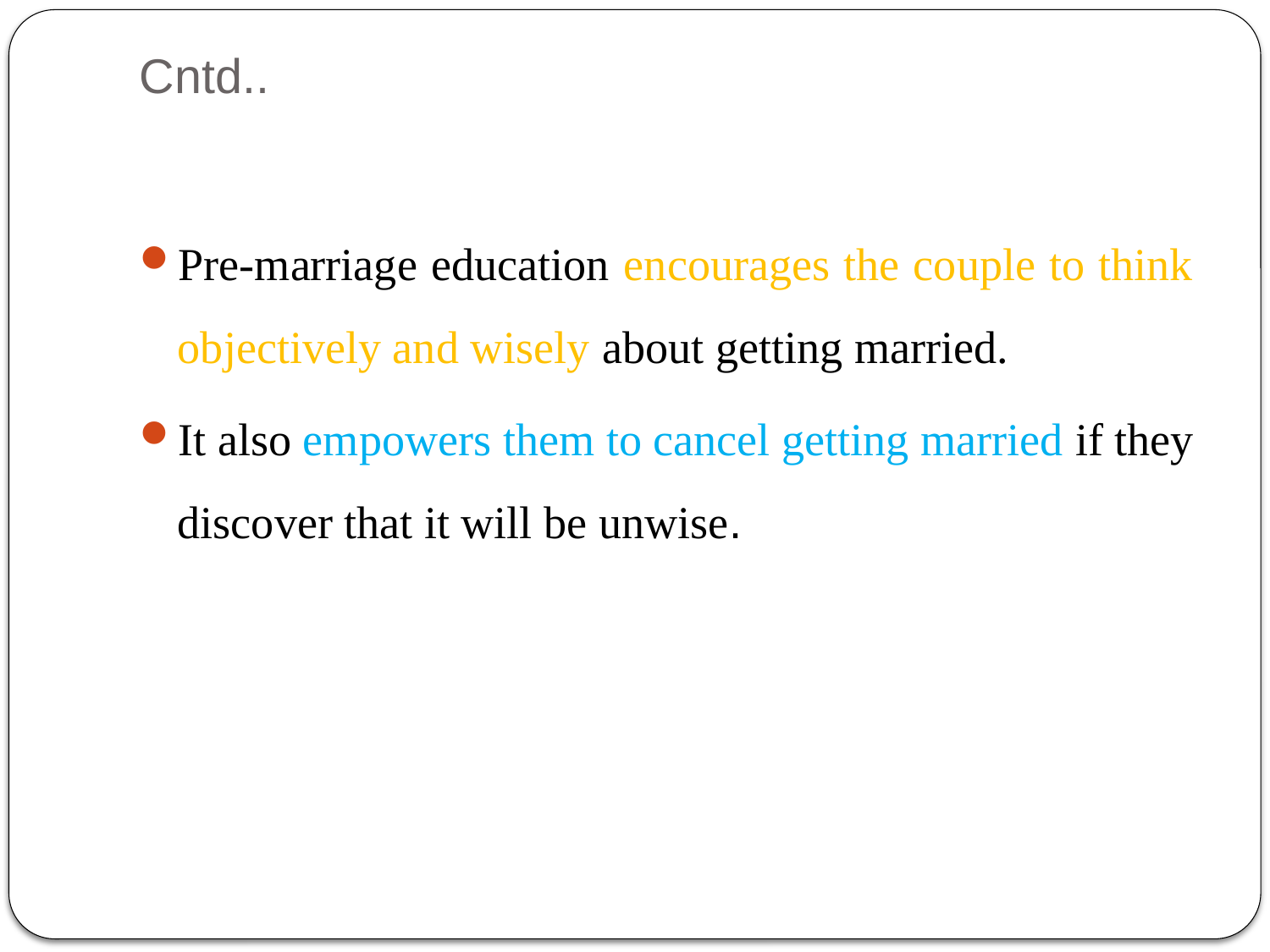

# Cntd..
Pre-marriage education encourages the couple to think objectively and wisely about getting married.
It also empowers them to cancel getting married if they discover that it will be unwise.